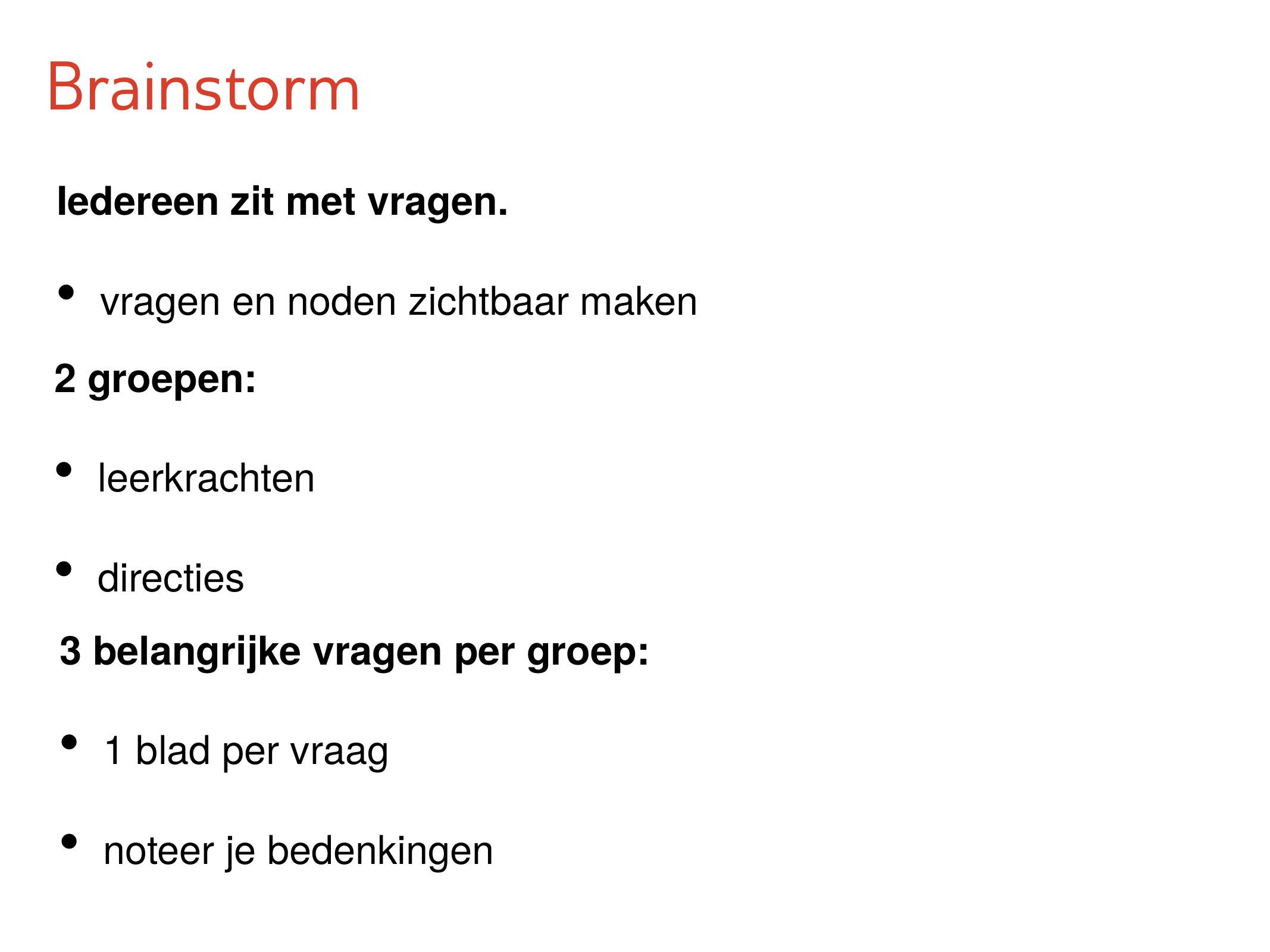

Brainstorm
Iedereen zit met vragen.
vragen en noden zichtbaar maken
2 groepen:
leerkrachten
directies
3 belangrijke vragen per groep:
1 blad per vraag
noteer je bedenkingen